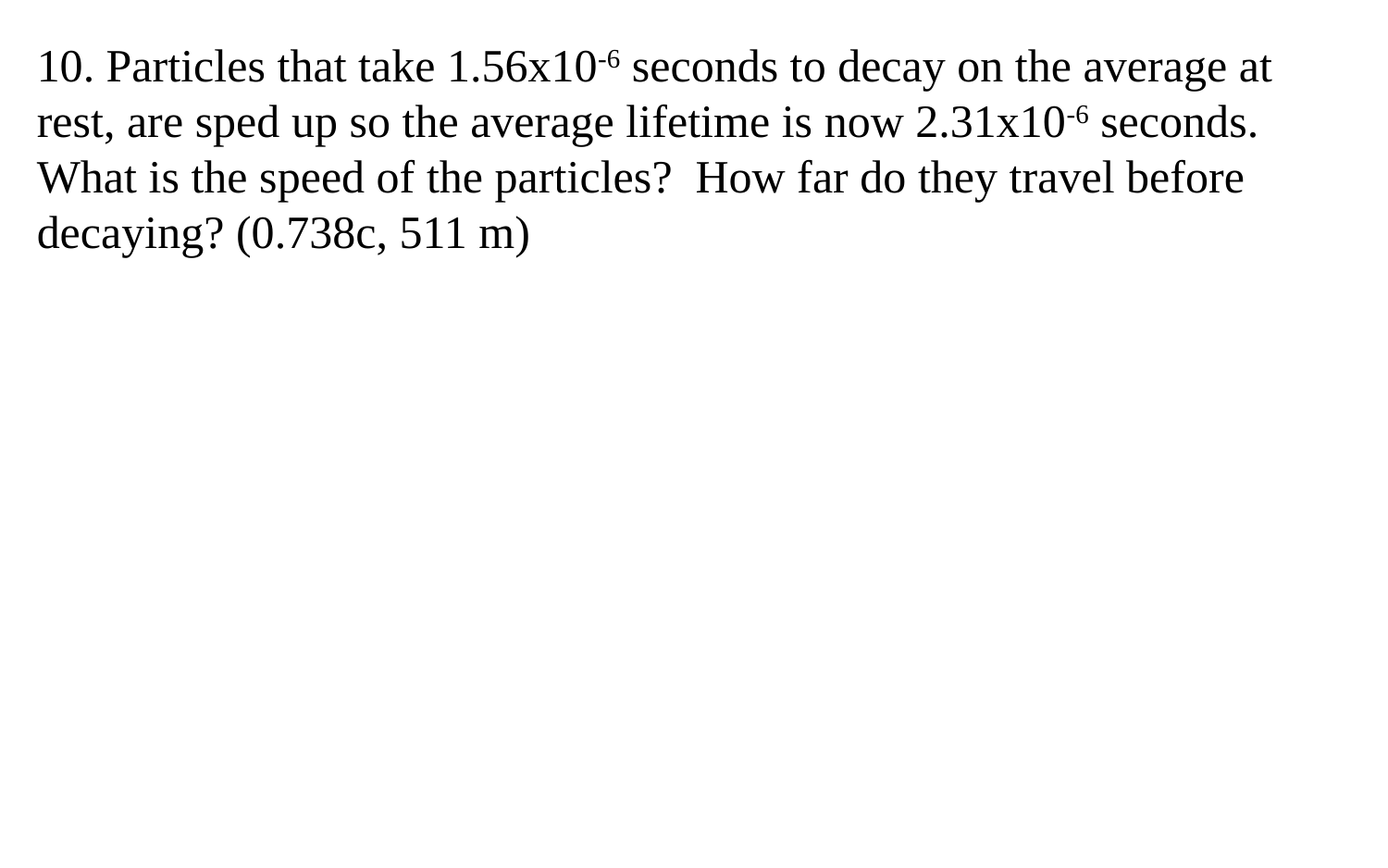

10. Particles that take 1.56x10-6 seconds to decay on the average at rest, are sped up so the average lifetime is now 2.31x10-6 seconds.  What is the speed of the particles?  How far do they travel before decaying? (0.738c, 511 m)